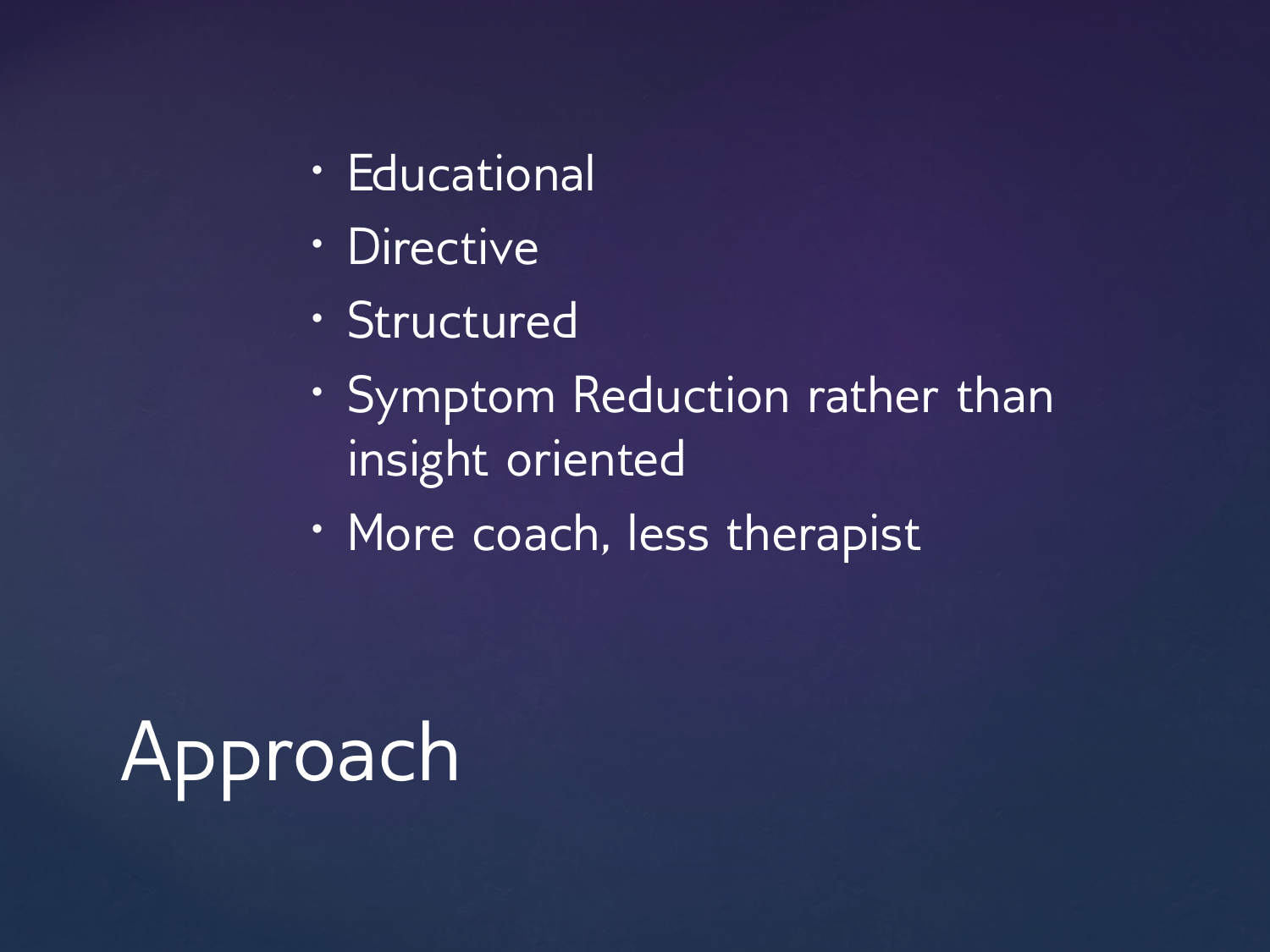

Educational
Directive
Structured
Symptom Reduction rather than insight oriented
More coach, less therapist
# Approach